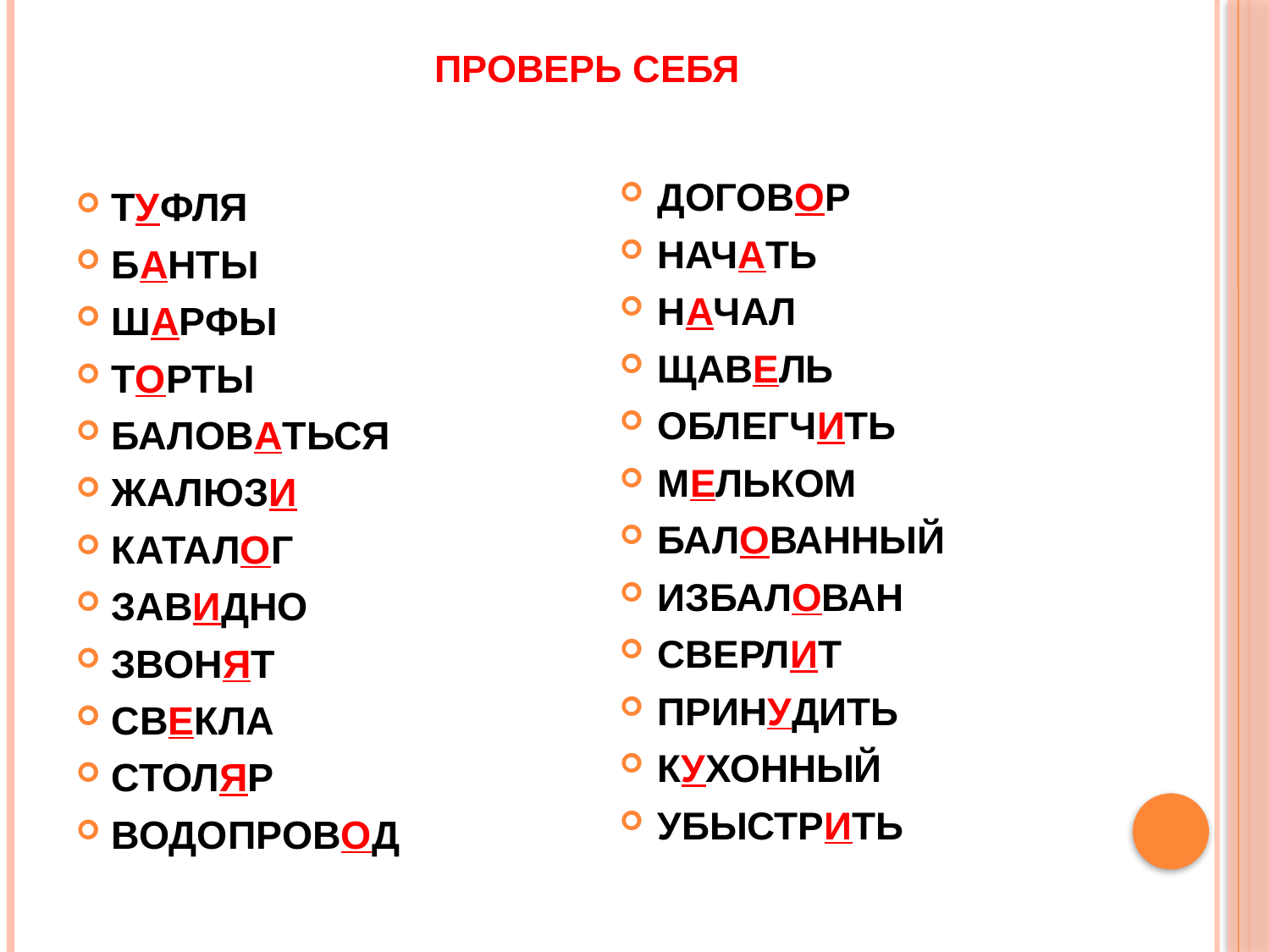

# ПРОВЕРЬ СЕБЯ

ДОГОВОР
НАЧАТЬ
НАЧАЛ
ЩАВЕЛЬ
ОБЛЕГЧИТЬ
МЕЛЬКОМ
БАЛОВАННЫЙ
ИЗБАЛОВАН
СВЕРЛИТ
ПРИНУДИТЬ
КУХОННЫЙ
УБЫСТРИТЬ

ТУФЛЯ
БАНТЫ
ШАРФЫ
ТОРТЫ
БАЛОВАТЬСЯ
ЖАЛЮЗИ
КАТАЛОГ
ЗАВИДНО
ЗВОНЯТ
СВЕКЛА
СТОЛЯР
ВОДОПРОВОД